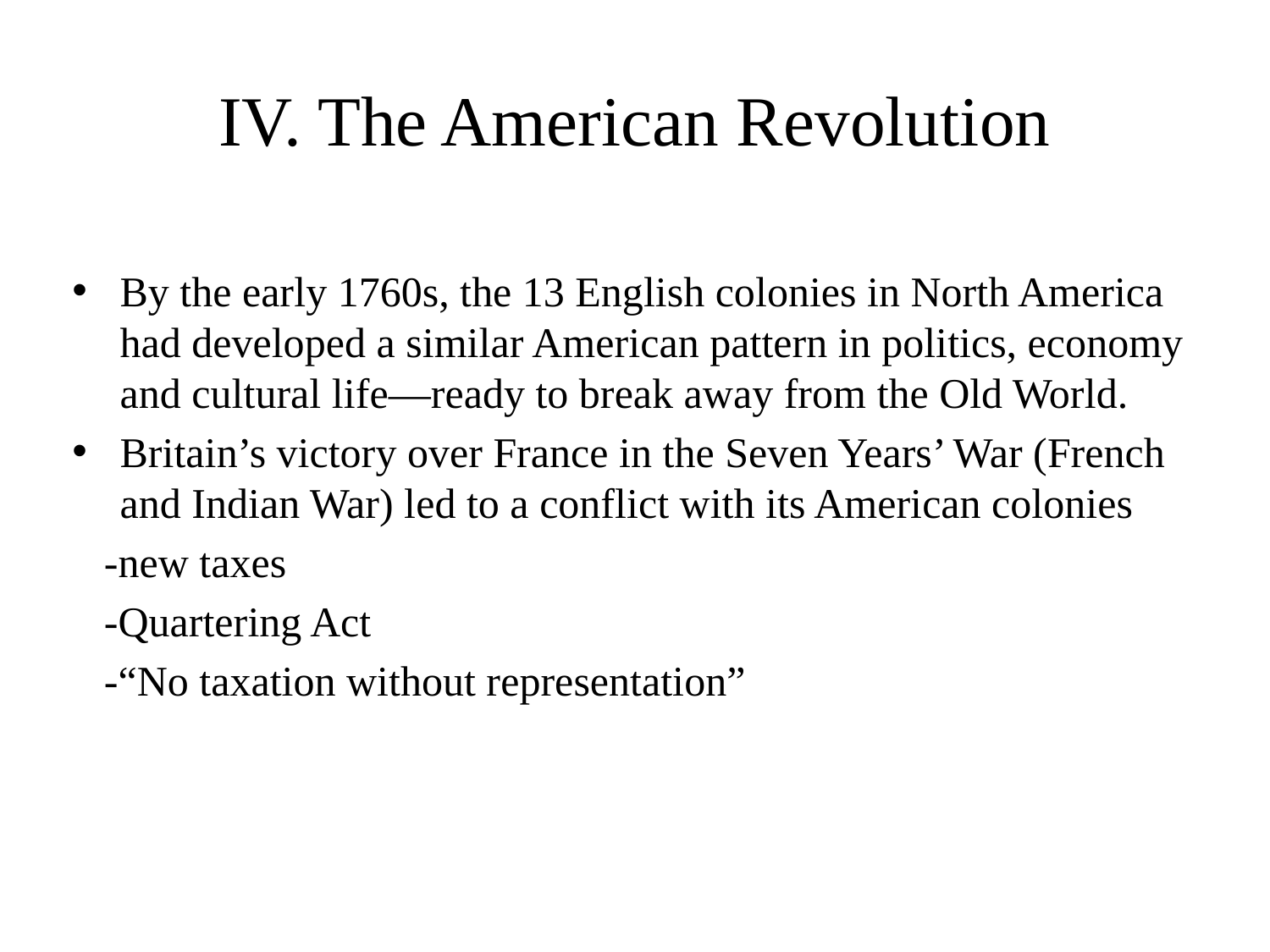

# IV. The American Revolution
By the early 1760s, the 13 English colonies in North America had developed a similar American pattern in politics, economy and cultural life—ready to break away from the Old World.
Britain’s victory over France in the Seven Years’ War (French and Indian War) led to a conflict with its American colonies
   -new taxes
   -Quartering Act
   -“No taxation without representation”